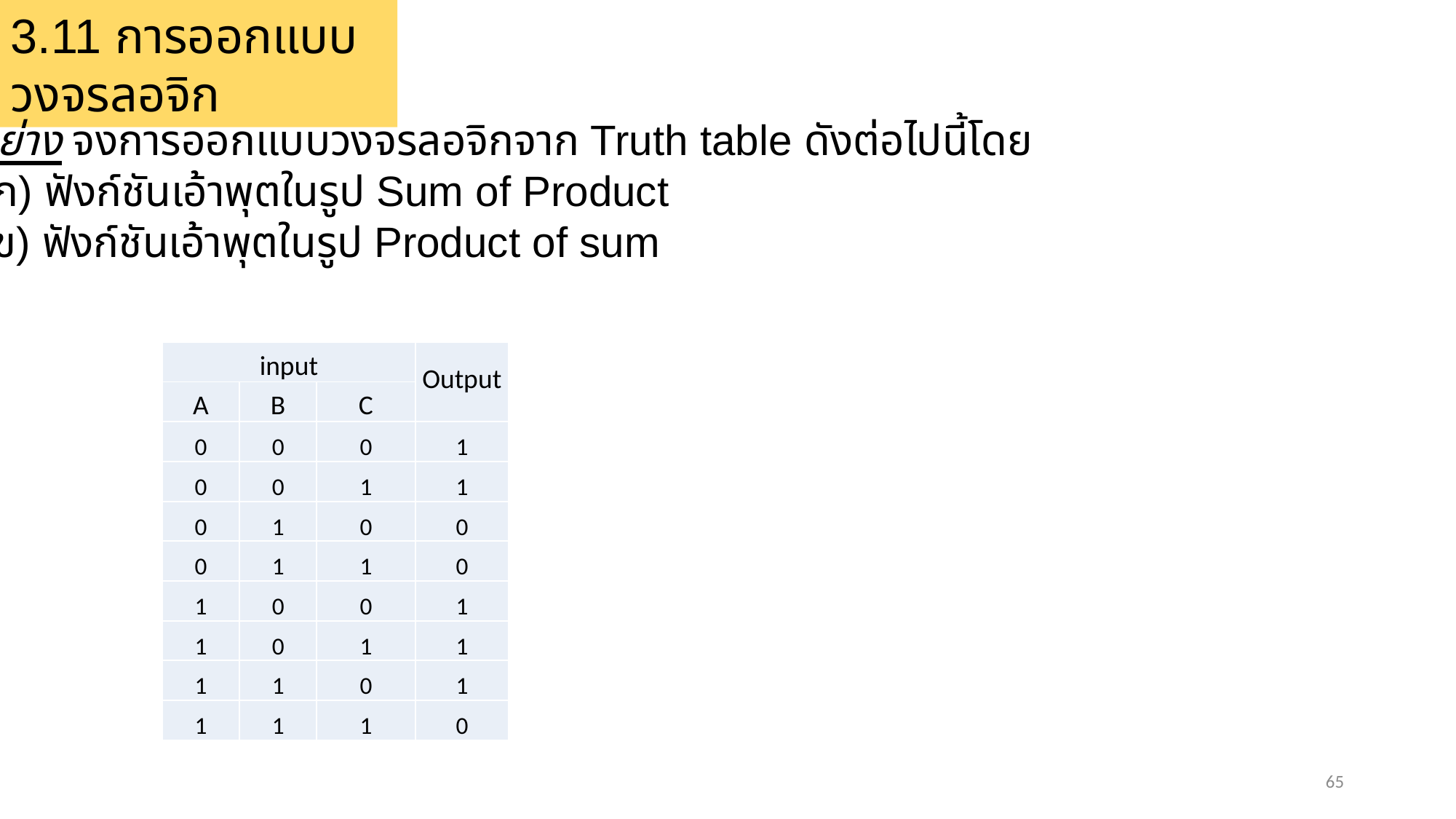

3.11 การออกแบบวงจรลอจิก
ตัวอย่าง จงการออกแบบวงจรลอจิกจาก Truth table ดังต่อไปนี้โดย
(ก) ฟังก์ชันเอ้าพุตในรูป Sum of Product
(ข) ฟังก์ชันเอ้าพุตในรูป Product of sum
| input |  |  | Output |
| --- | --- | --- | --- |
| A | B | C |  |
| 0 | 0 | 0 | 1 |
| 0 | 0 | 1 | 1 |
| 0 | 1 | 0 | 0 |
| 0 | 1 | 1 | 0 |
| 1 | 0 | 0 | 1 |
| 1 | 0 | 1 | 1 |
| 1 | 1 | 0 | 1 |
| 1 | 1 | 1 | 0 |
65